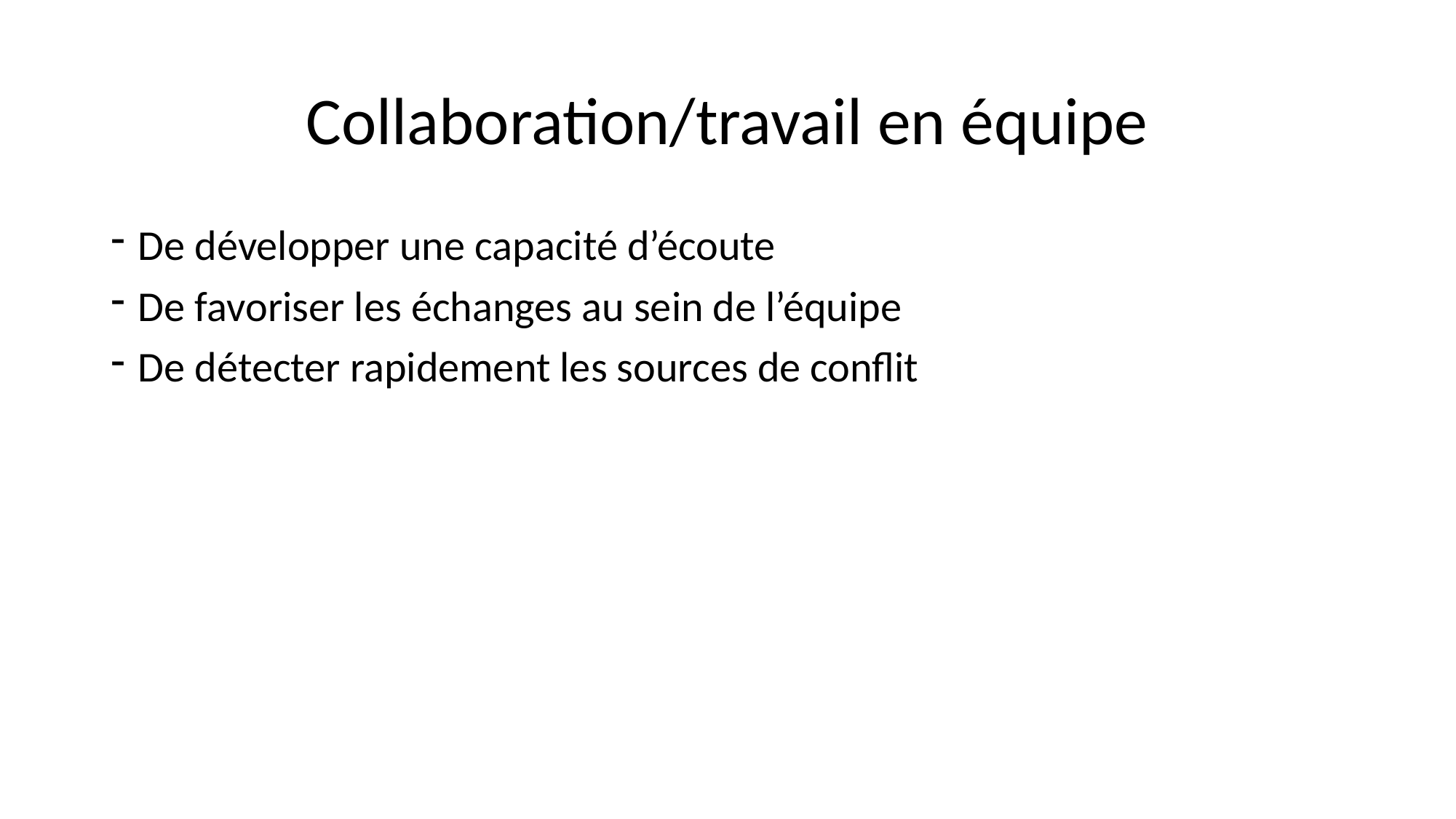

# Collaboration/travail en équipe
De développer une capacité d’écoute
De favoriser les échanges au sein de l’équipe
De détecter rapidement les sources de conflit